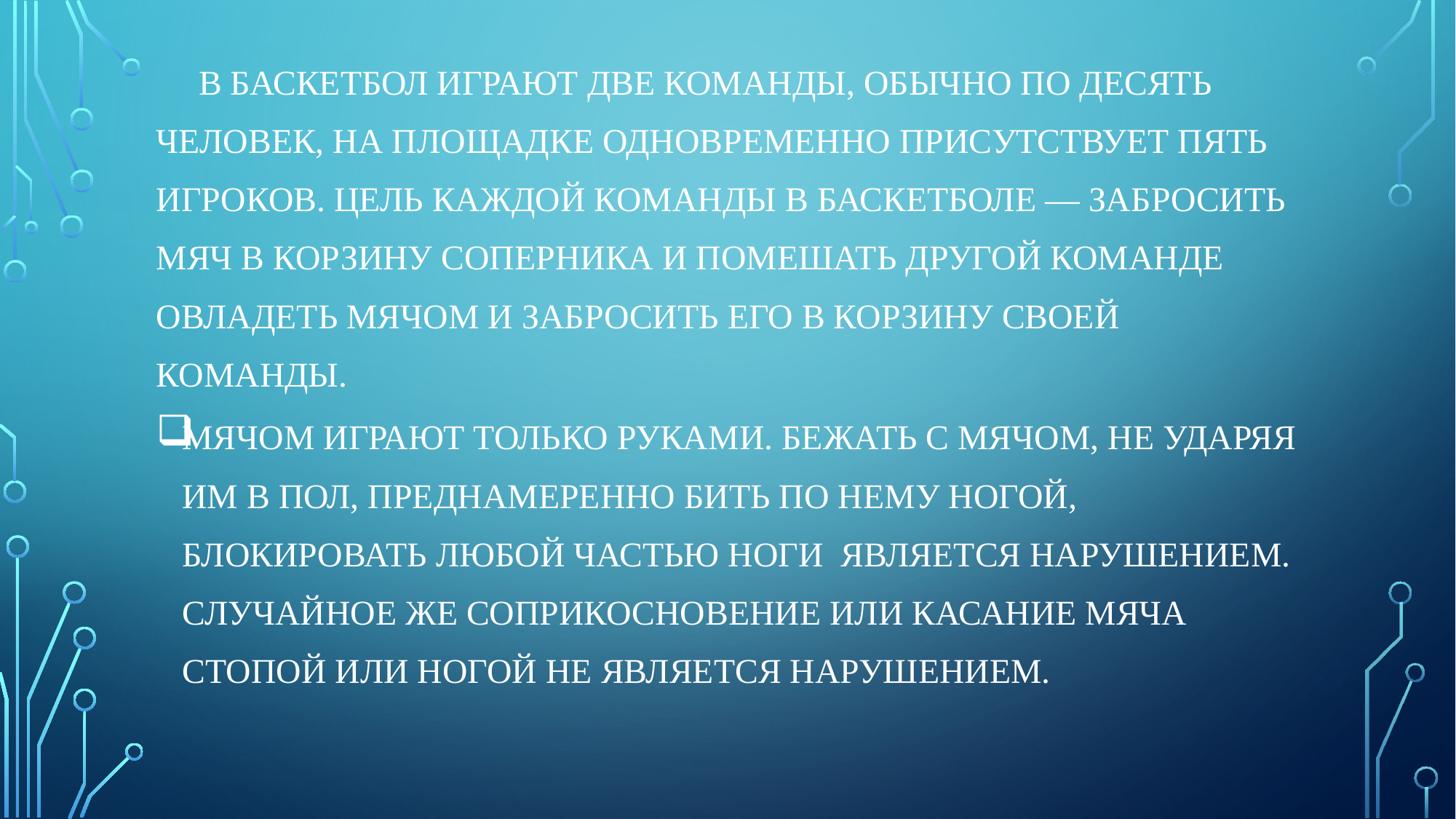

В баскетбол играют две команды, обычно по десять человек, на площадке одновременно присутствует пять игроков. Цель каждой команды в баскетболе — забросить мяч в корзину соперника и помешать другой команде овладеть мячом и забросить его в корзину своей команды.
	Мячом играют только руками. Бежать с мячом, не ударяя им в пол, преднамеренно бить по нему ногой, блокировать любой частью ноги  является нарушением. Случайное же соприкосновение или касание мяча стопой или ногой не является нарушением.